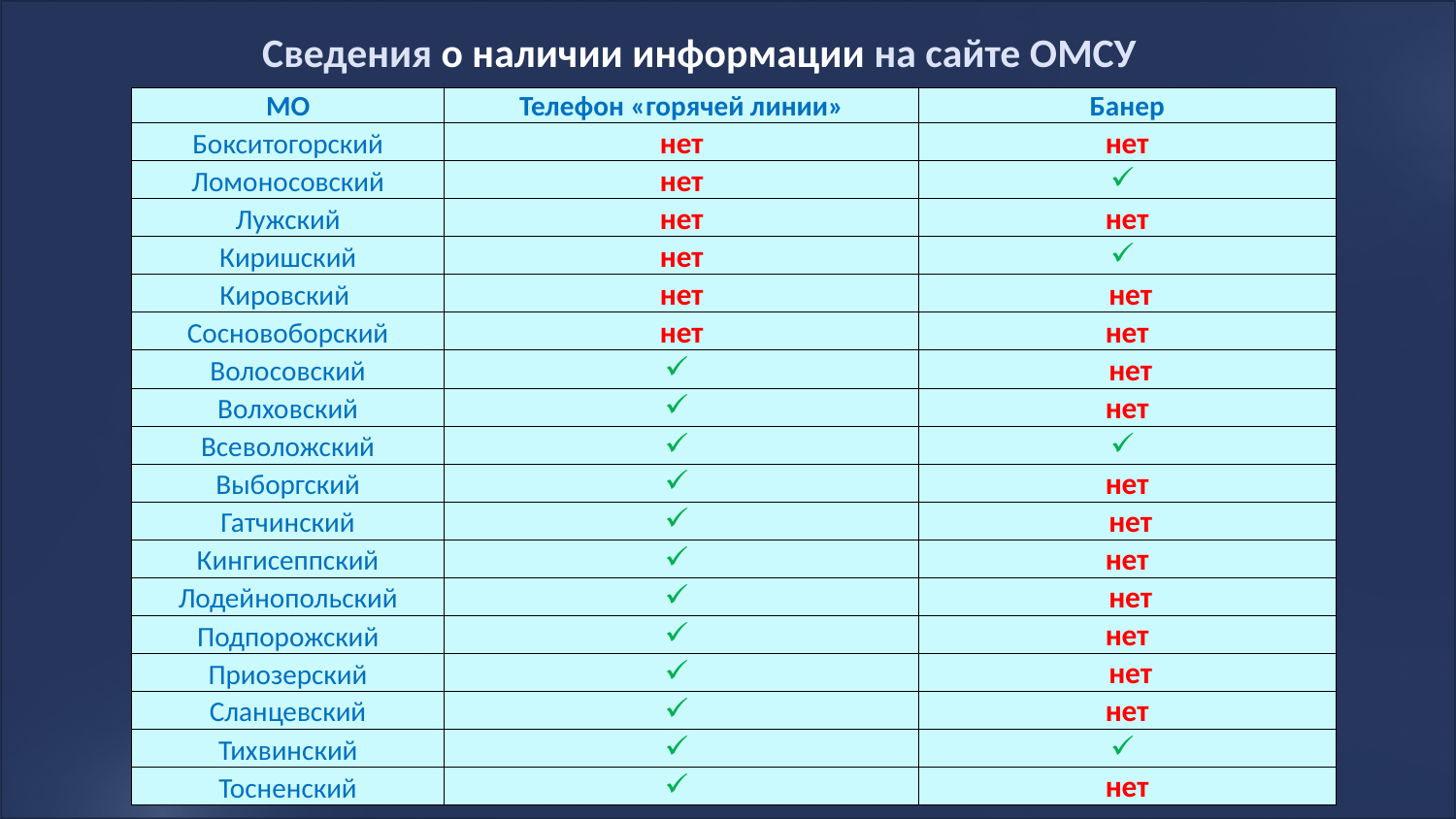

Сведения о наличии информации на сайте ОМСУ

| МО | Телефон «горячей линии» | Банер |
| --- | --- | --- |
| Бокситогорский | нет | нет |
| Ломоносовский | нет |  |
| Лужский | нет | нет |
| Киришский | нет |  |
| Кировский | нет | нет |
| Сосновоборский | нет | нет |
| Волосовский |  | нет |
| Волховский |  | нет |
| Всеволожский |  |  |
| Выборгский |  | нет |
| Гатчинский |  | нет |
| Кингисеппский |  | нет |
| Лодейнопольский |  | нет |
| Подпорожский |  | нет |
| Приозерский |  | нет |
| Сланцевский |  | нет |
| Тихвинский |  |  |
| Тосненский |  | нет |